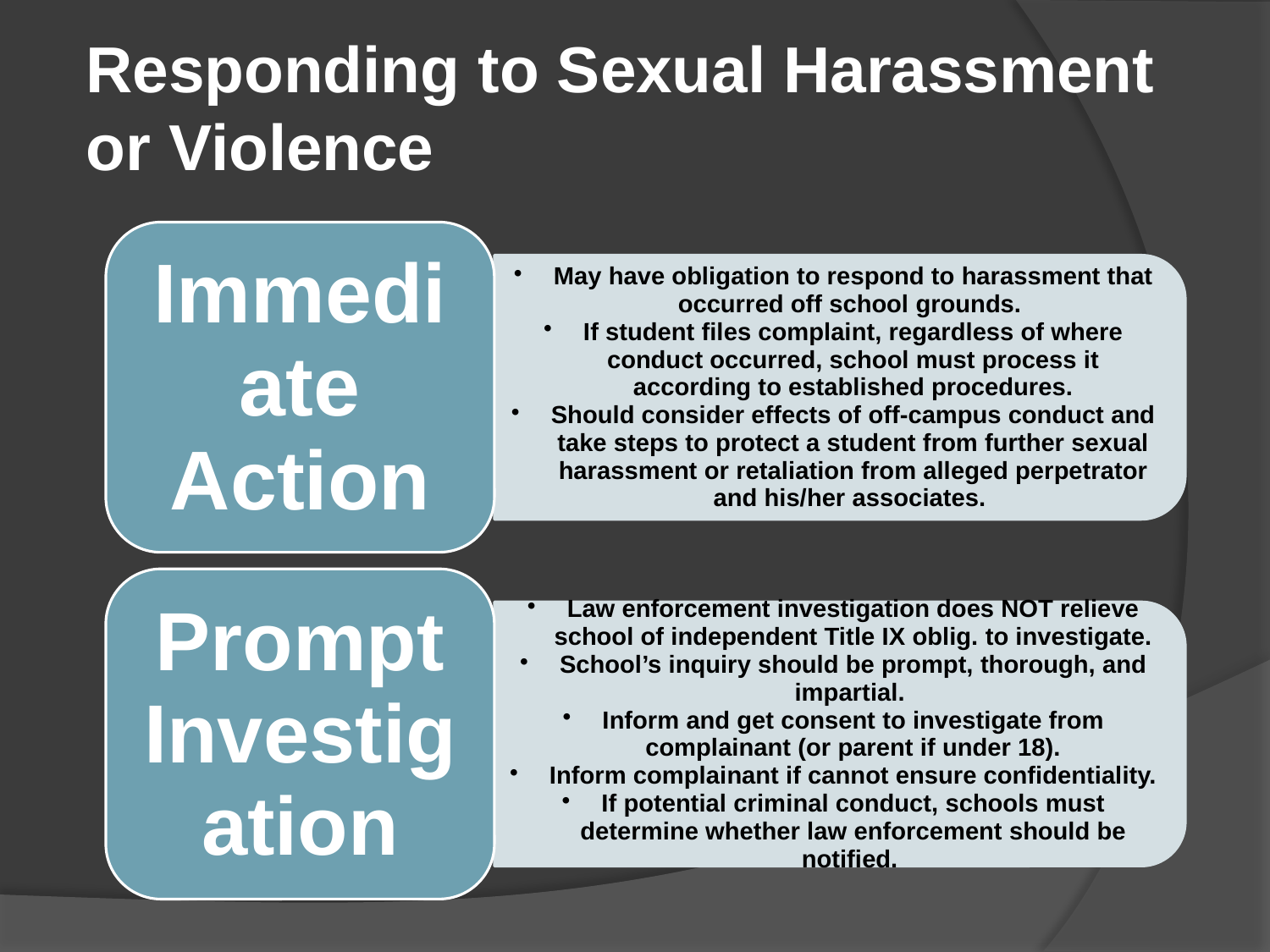

# Responding to Sexual Harassment or Violence
Immediate Action
May have obligation to respond to harassment that occurred off school grounds.
If student files complaint, regardless of where conduct occurred, school must process it according to established procedures.
Prompt Investigation
Law enforcement investigation does NOT relieve school of independent Title IX oblig. to investigate.
School’s inquiry should be prompt, thorough, and impartial.
Inform and get consent to investigate from complainant (or parent if under 18).
Should consider effects of off-campus conduct and take steps to protect a student from further sexual harassment or retaliation from alleged perpetrator and his/her associates.
Inform complainant if cannot ensure confidentiality.
If potential criminal conduct, schools must determine whether law enforcement should be notified.